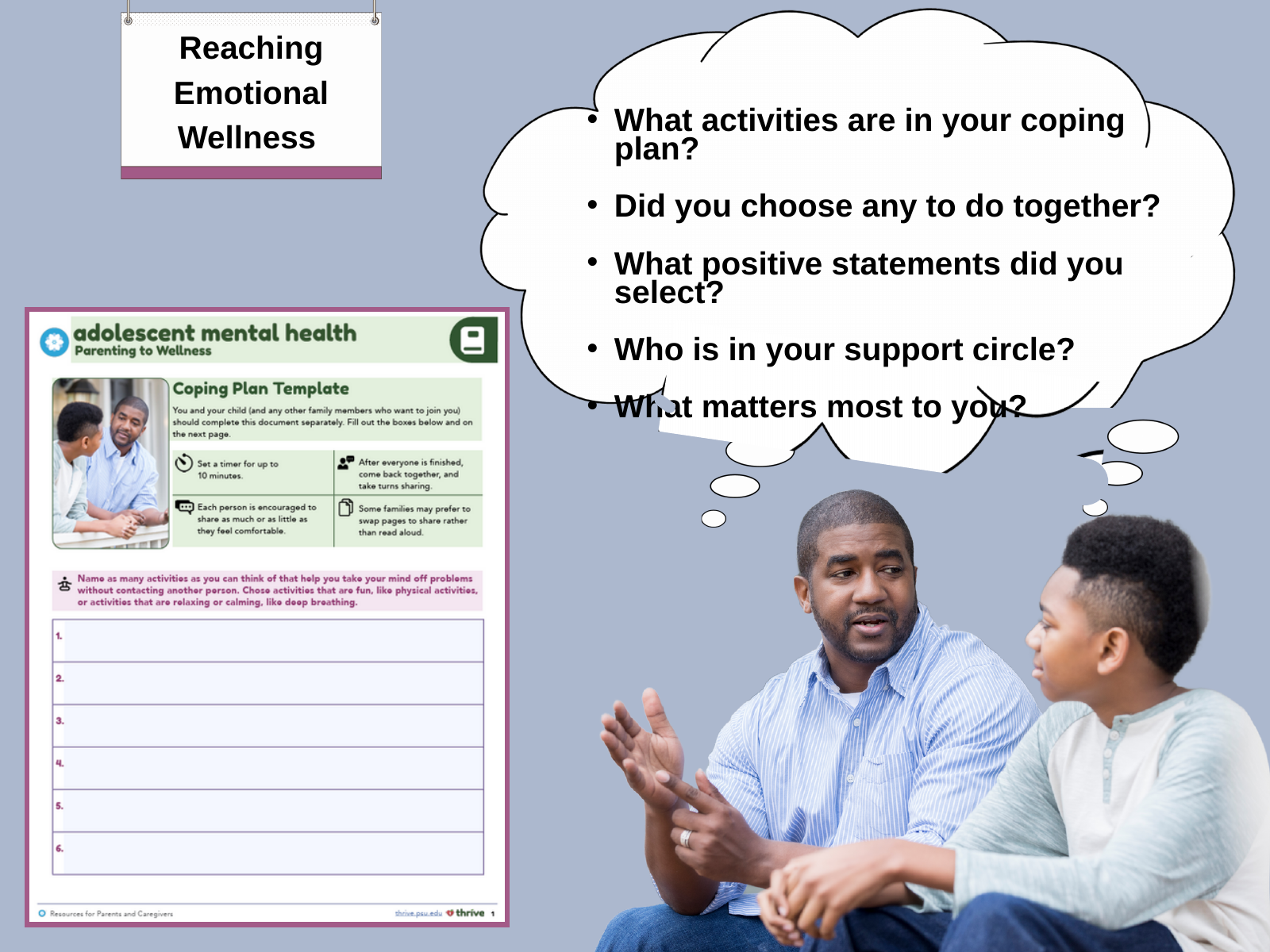

Reaching Emotional Wellness
What activities are in your coping plan?

Did you choose any to do together?

What positive statements did you select?

Who is in your support circle?

What matters most to you?